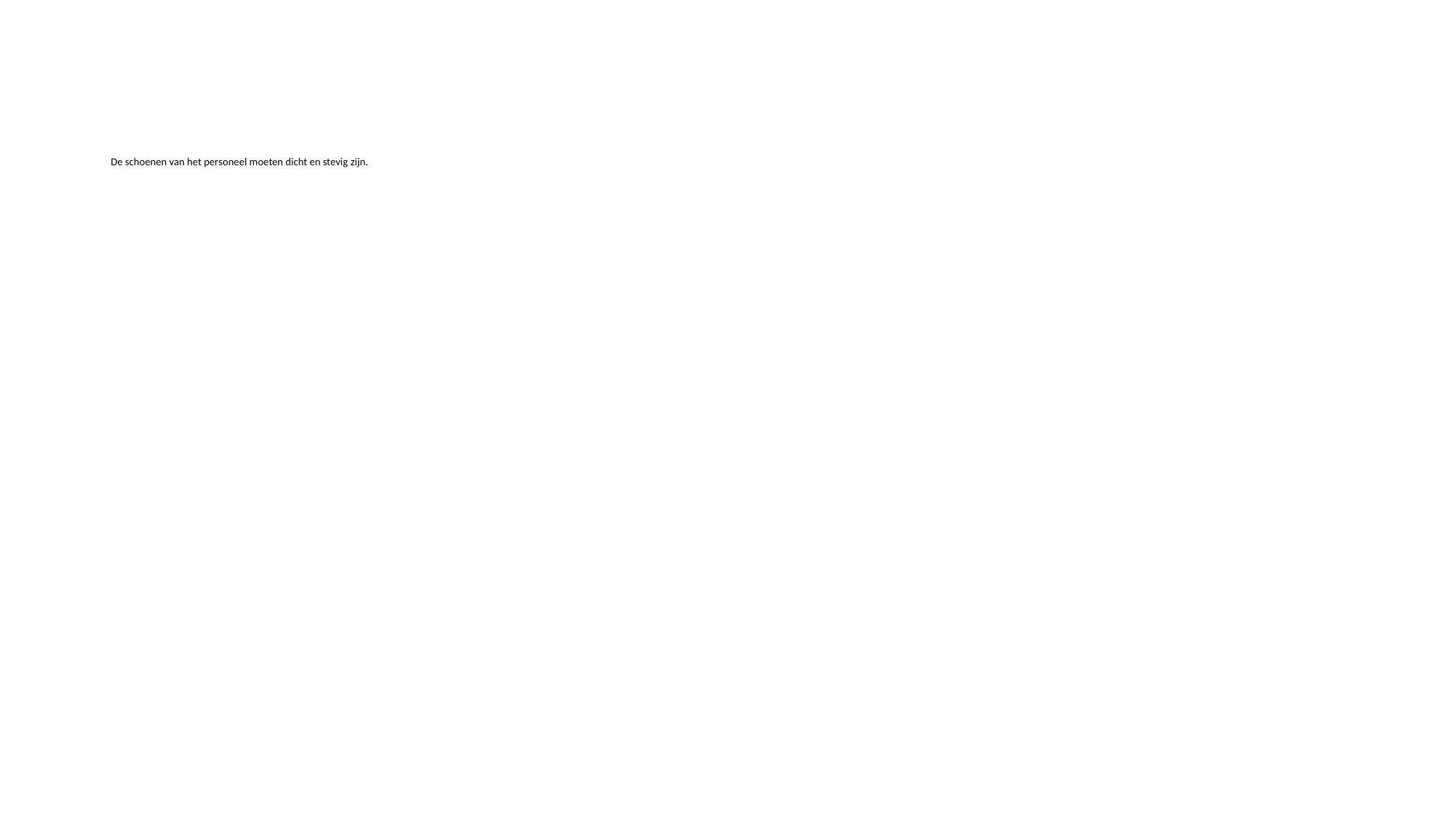

# De schoenen van het personeel moeten dicht en stevig zijn.